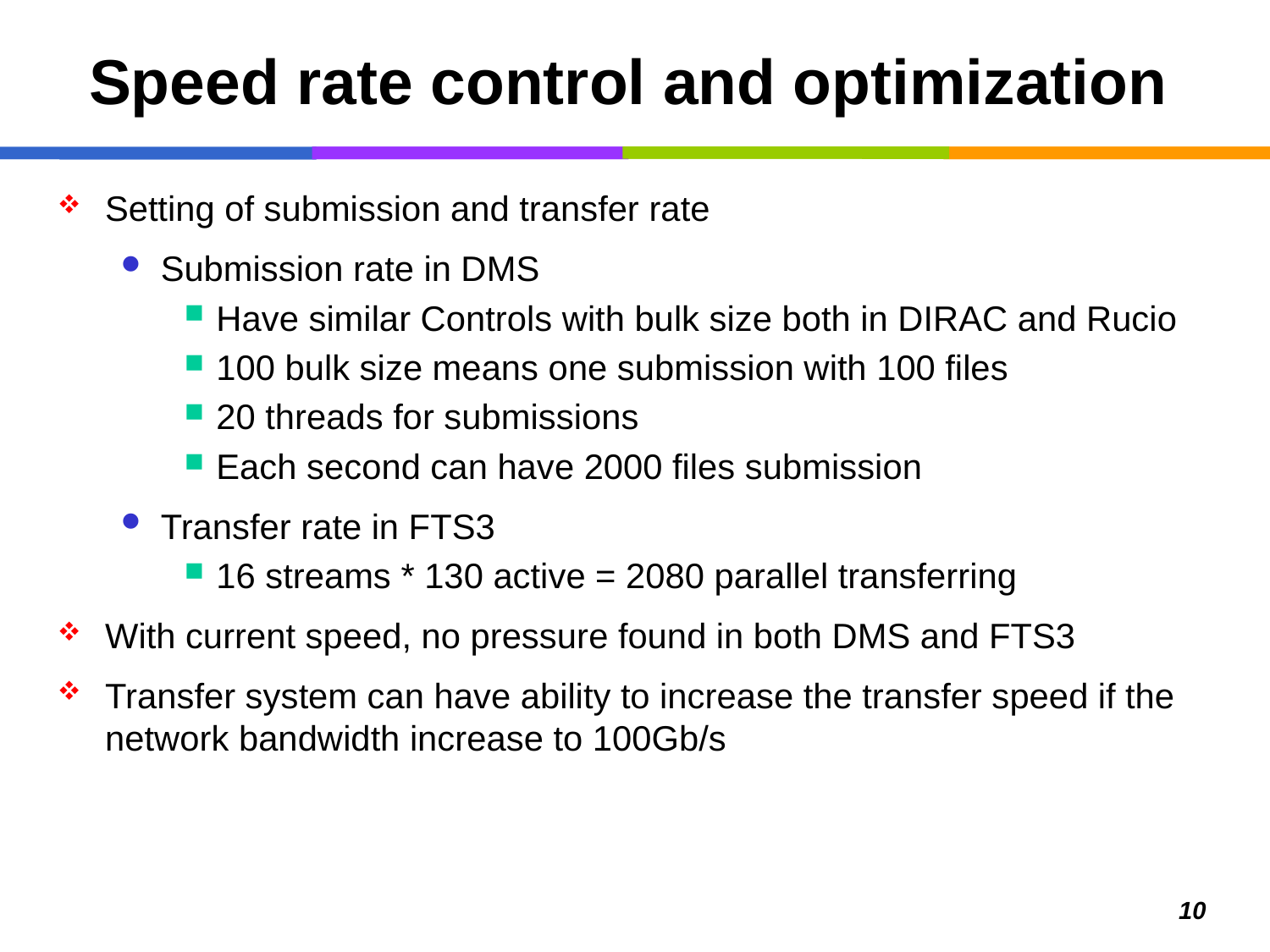

# Speed rate control and optimization
Setting of submission and transfer rate
Submission rate in DMS
Have similar Controls with bulk size both in DIRAC and Rucio
100 bulk size means one submission with 100 files
20 threads for submissions
Each second can have 2000 files submission
Transfer rate in FTS3
16 streams * 130 active = 2080 parallel transferring
With current speed, no pressure found in both DMS and FTS3
Transfer system can have ability to increase the transfer speed if the network bandwidth increase to 100Gb/s
10